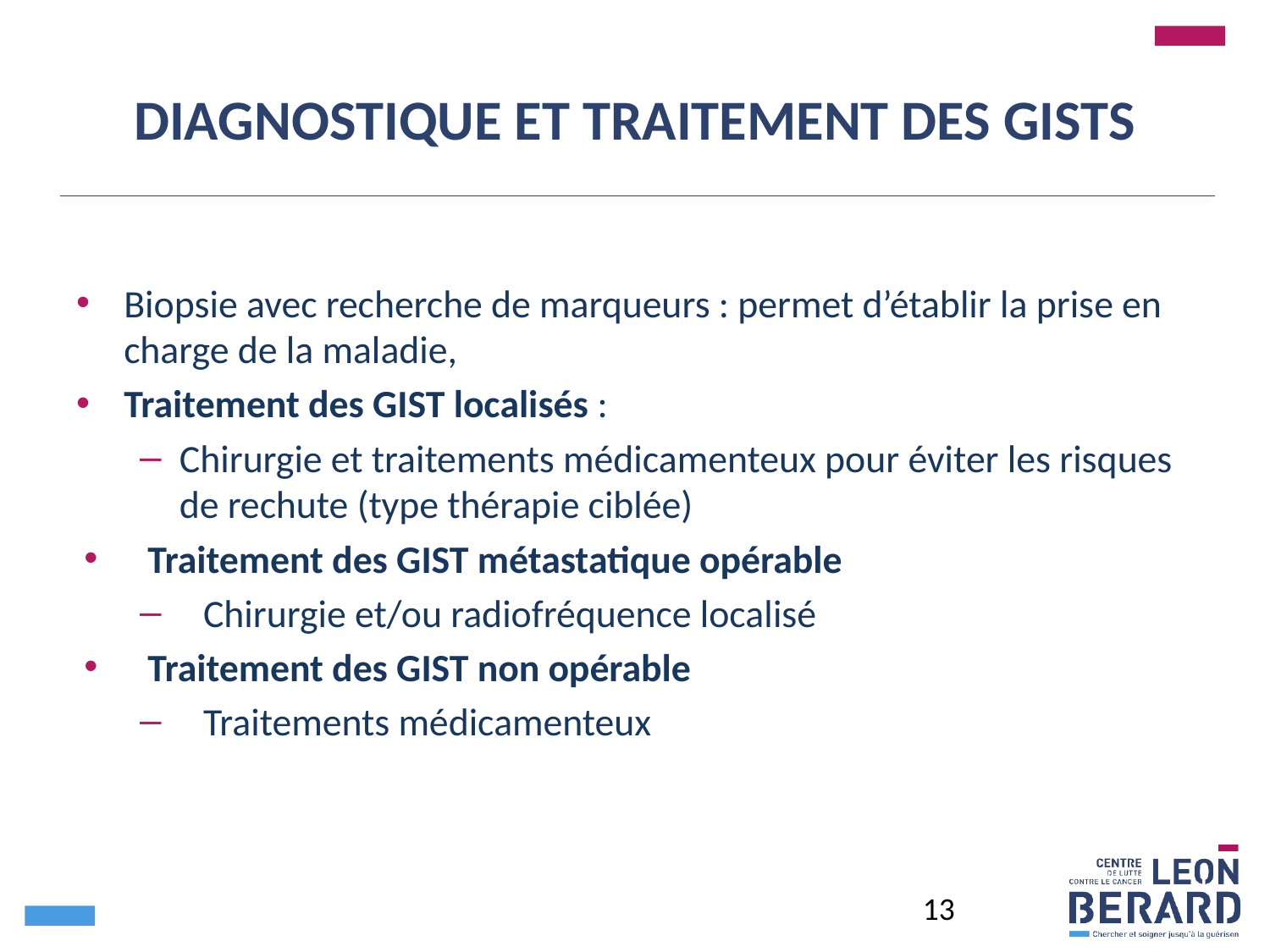

# Diagnostique et traitement des gists

Biopsie avec recherche de marqueurs : permet d’établir la prise en charge de la maladie,
Traitement des GIST localisés :
Chirurgie et traitements médicamenteux pour éviter les risques de rechute (type thérapie ciblée)
Traitement des GIST métastatique opérable
Chirurgie et/ou radiofréquence localisé
Traitement des GIST non opérable
Traitements médicamenteux

13